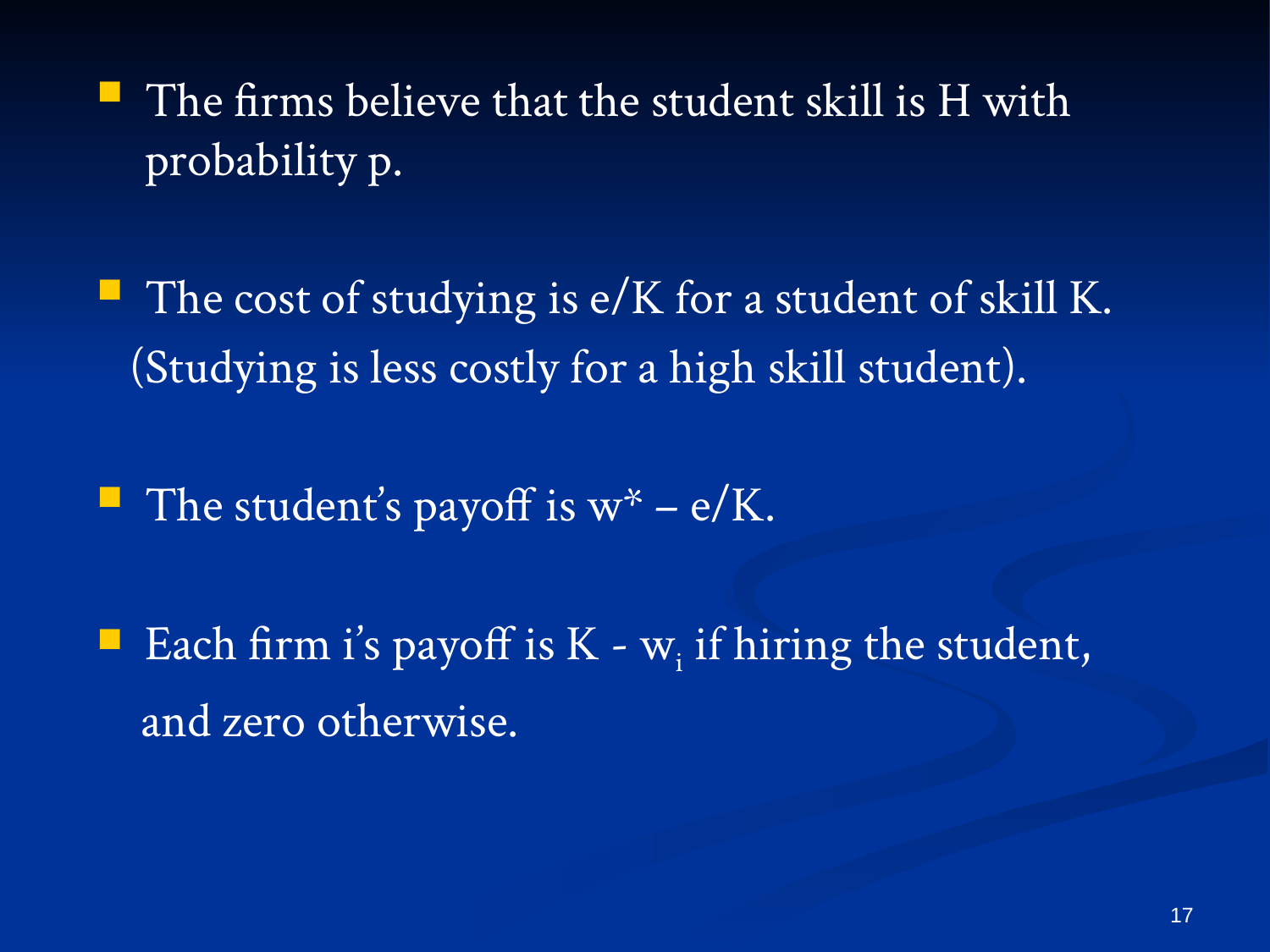

The firms believe that the student skill is H with probability p.

The cost of studying is e/K for a student of skill K.
   (Studying is less costly for a high skill student).

The student’s payoff is w* – e/K.

Each firm i’s payoff is K - wi if hiring the student,
    and zero otherwise.
17